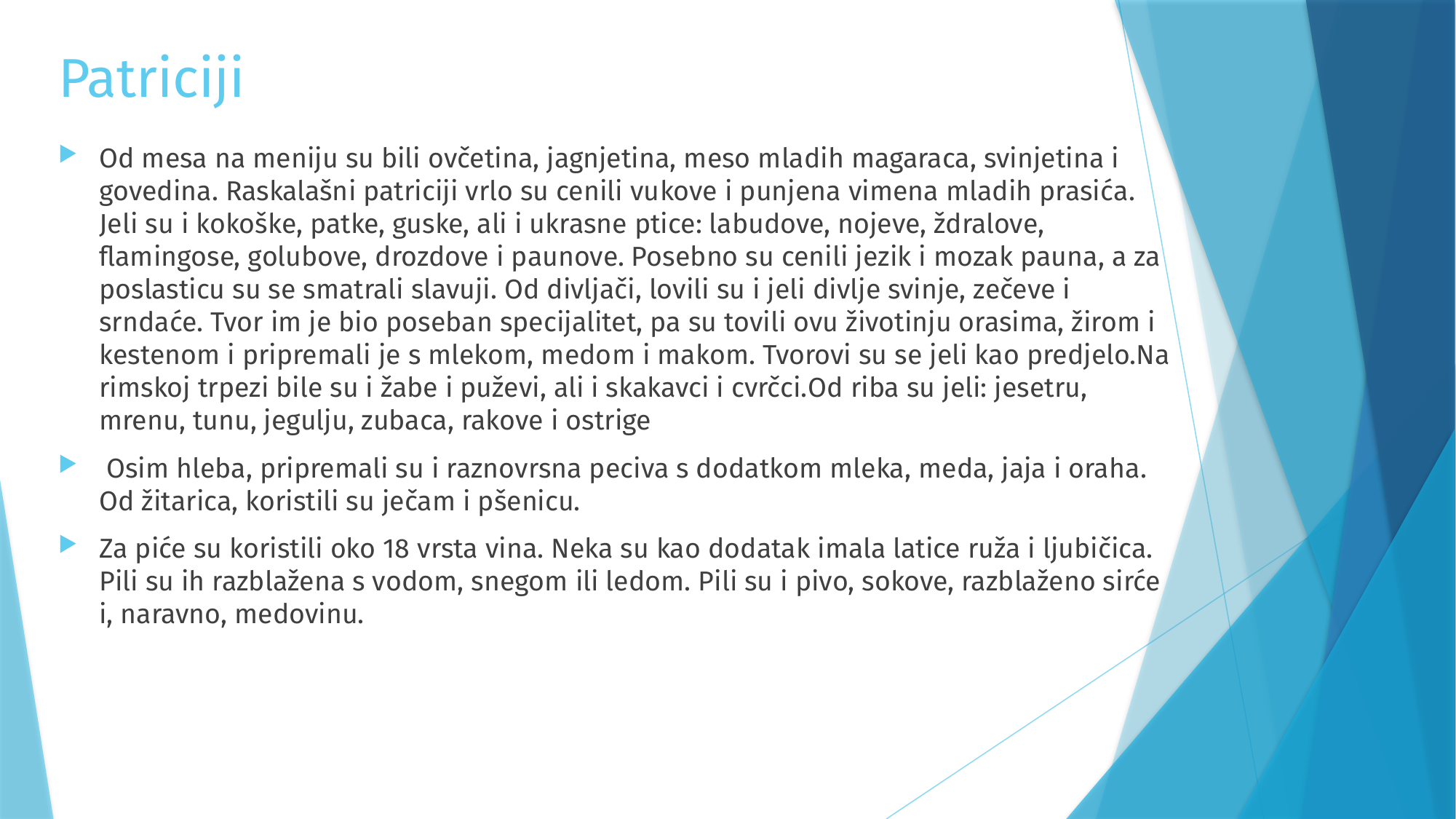

# Patriciji
Od mesa na meniju su bili ovčetina, jagnjetina, meso mladih magaraca, svinjetina i govedina. Raskalašni patriciji vrlo su cenili vukove i punjena vimena mladih prasića. Jeli su i kokoške, patke, guske, ali i ukrasne ptice: labudove, nojeve, ždralove, flamingose, golubove, drozdove i paunove. Posebno su cenili jezik i mozak pauna, a za poslasticu su se smatrali slavuji. Od divljači, lovili su i jeli divlje svinje, zečeve i srndaće. Tvor im je bio poseban specijalitet, pa su tovili ovu životinju orasima, žirom i kestenom i pripremali je s mlekom, medom i makom. Tvorovi su se jeli kao predjelo.Na rimskoj trpezi bile su i žabe i puževi, ali i skakavci i cvrčci.Od riba su jeli: jesetru, mrenu, tunu, jegulju, zubaca, rakove i ostrige
 Osim hleba, pripremali su i raznovrsna peciva s dodatkom mleka, meda, jaja i oraha. Od žitarica, koristili su ječam i pšenicu.
Za piće su koristili oko 18 vrsta vina. Neka su kao dodatak imala latice ruža i ljubičica. Pili su ih razblažena s vodom, snegom ili ledom. Pili su i pivo, sokove, razblaženo sirće i, naravno, medovinu.